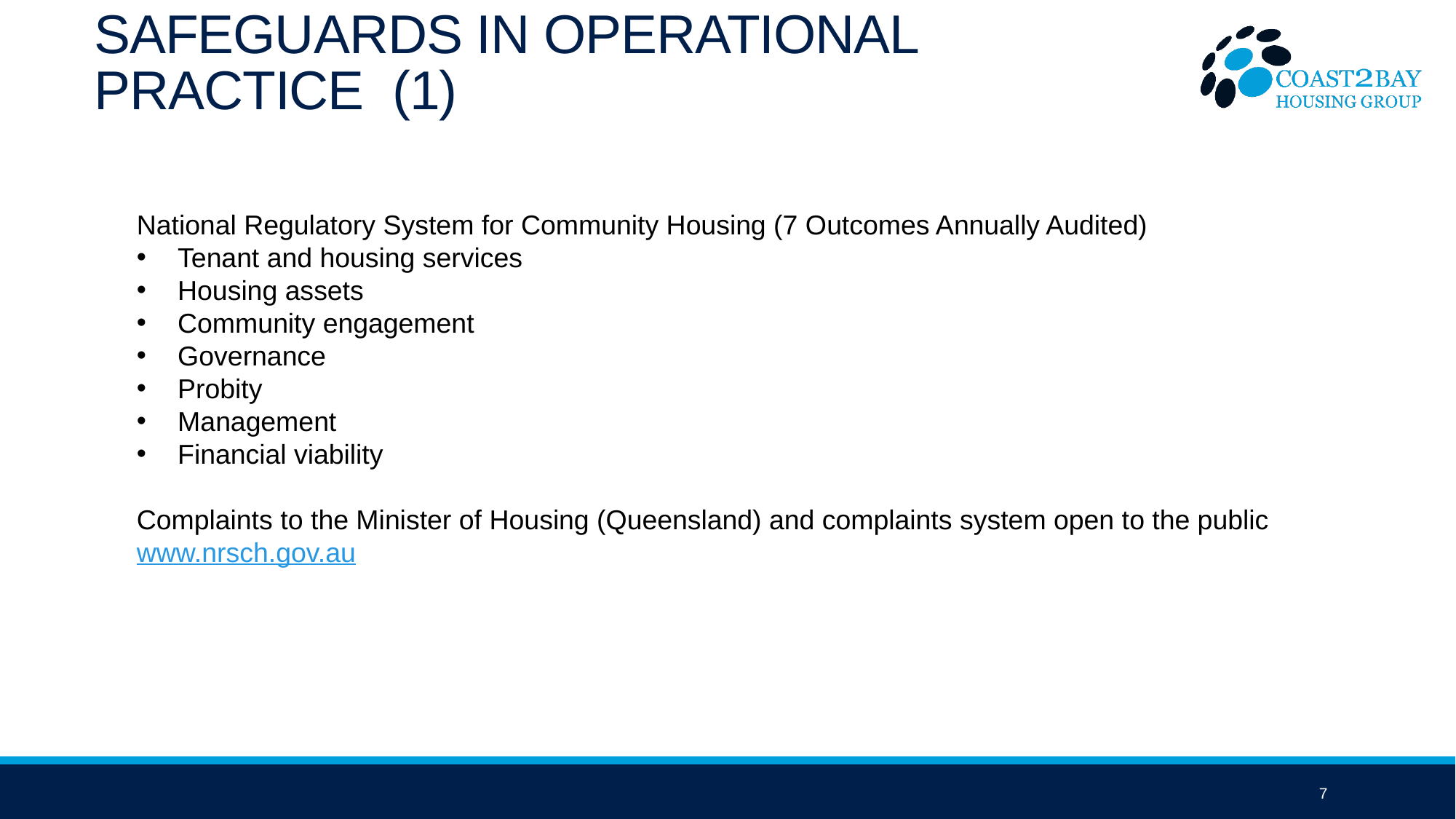

# Safeguards in operational Practice  (1)
National Regulatory System for Community Housing (7 Outcomes Annually Audited)
Tenant and housing services
Housing assets
Community engagement
Governance
Probity
Management
Financial viability

Complaints to the Minister of Housing (Queensland) and complaints system open to the public www.nrsch.gov.au

7